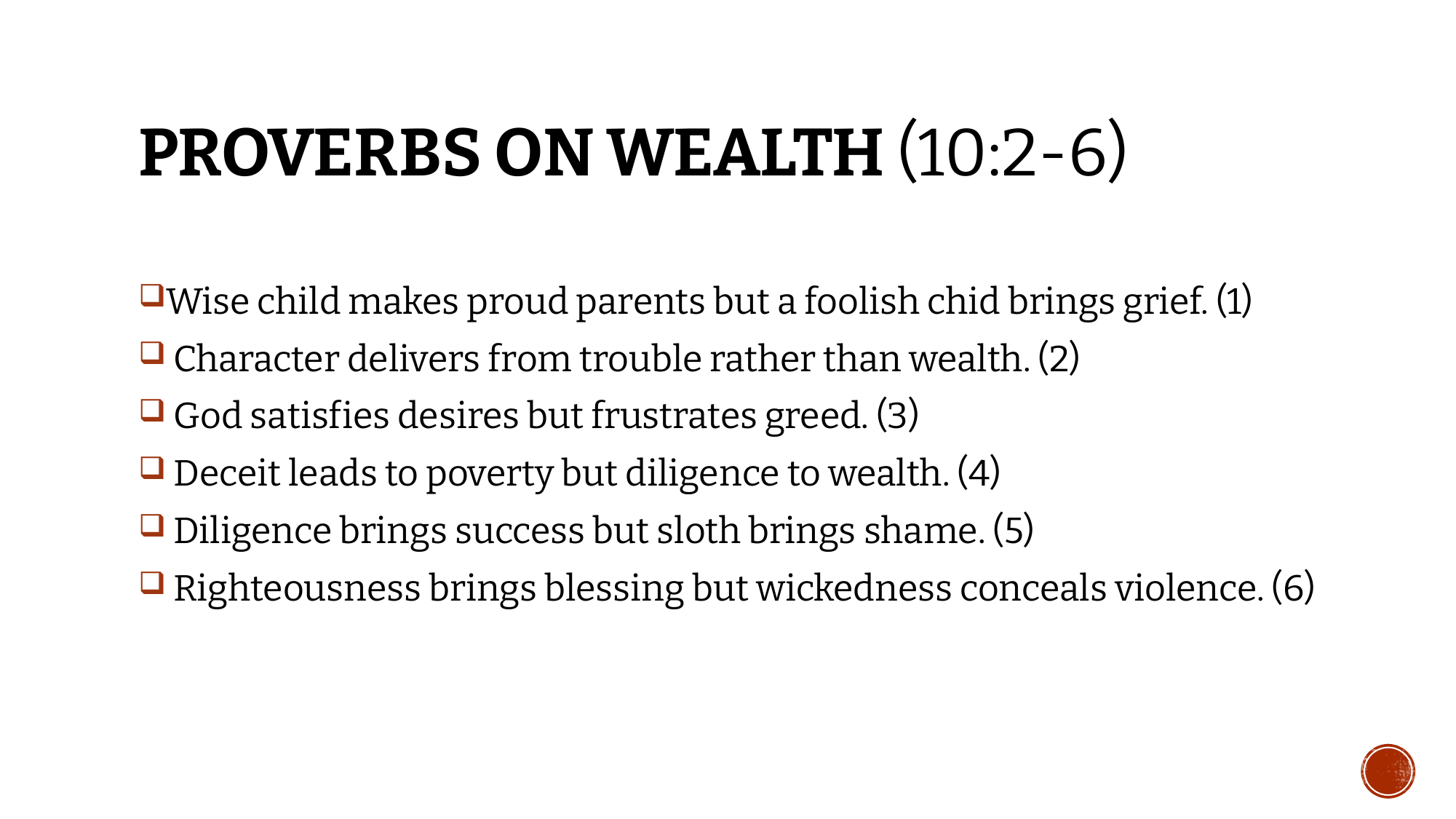

# PROVERBS ON WEALTH (10:2-6)

Wise child makes proud parents but a foolish chid brings grief. (1)
 Character delivers from trouble rather than wealth. (2)
 God satisfies desires but frustrates greed. (3)
 Deceit leads to poverty but diligence to wealth. (4)
 Diligence brings success but sloth brings shame. (5)
 Righteousness brings blessing but wickedness conceals violence. (6)